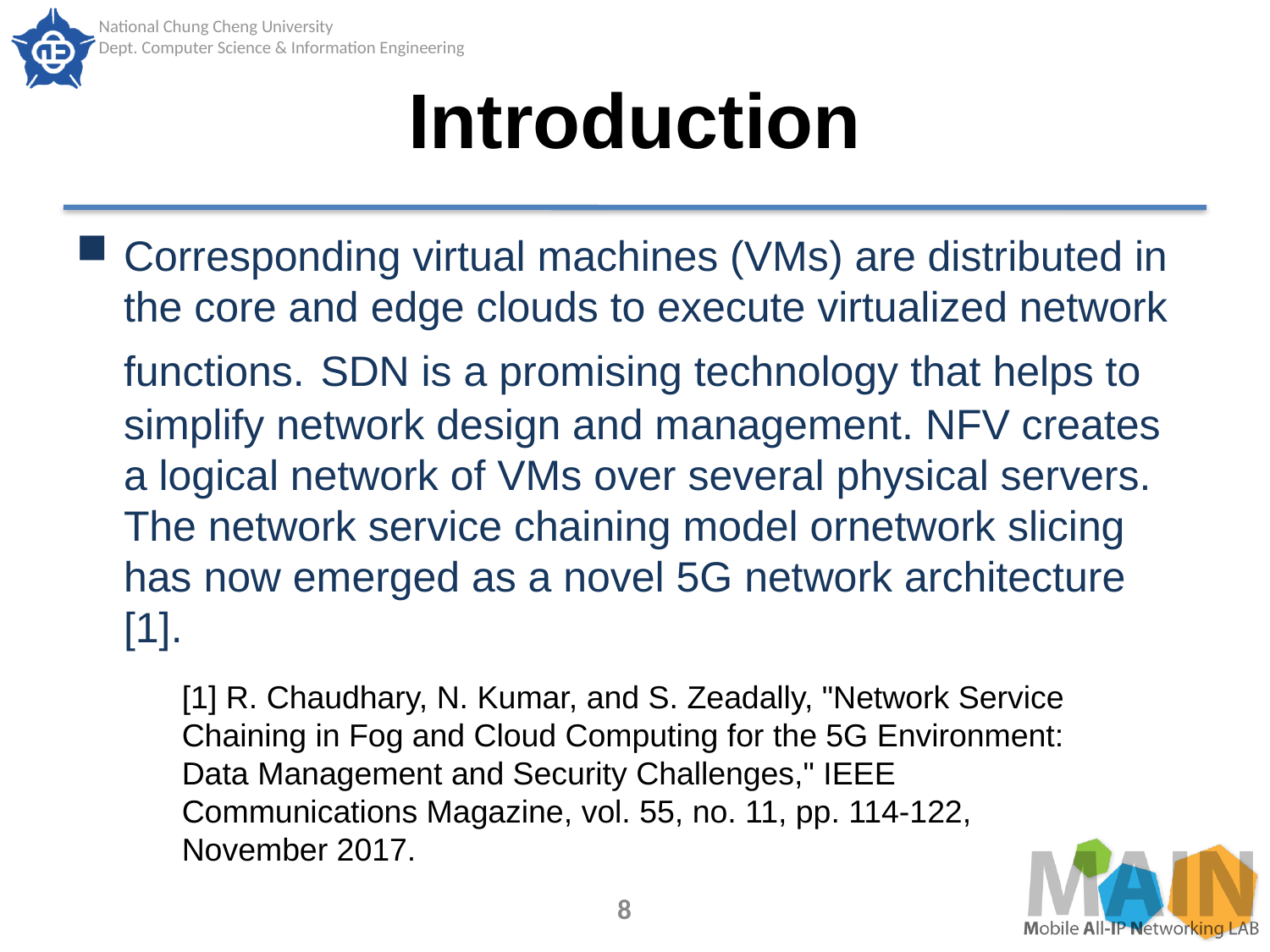

# Introduction
Corresponding virtual machines (VMs) are distributed in the core and edge clouds to execute virtualized network functions. SDN is a promising technology that helps to simplify network design and management. NFV creates a logical network of VMs over several physical servers. The network service chaining model ornetwork slicing has now emerged as a novel 5G network architecture [1].
[1] R. Chaudhary, N. Kumar, and S. Zeadally, "Network Service Chaining in Fog and Cloud Computing for the 5G Environment: Data Management and Security Challenges," IEEE Communications Magazine, vol. 55, no. 11, pp. 114-122, November 2017.
8